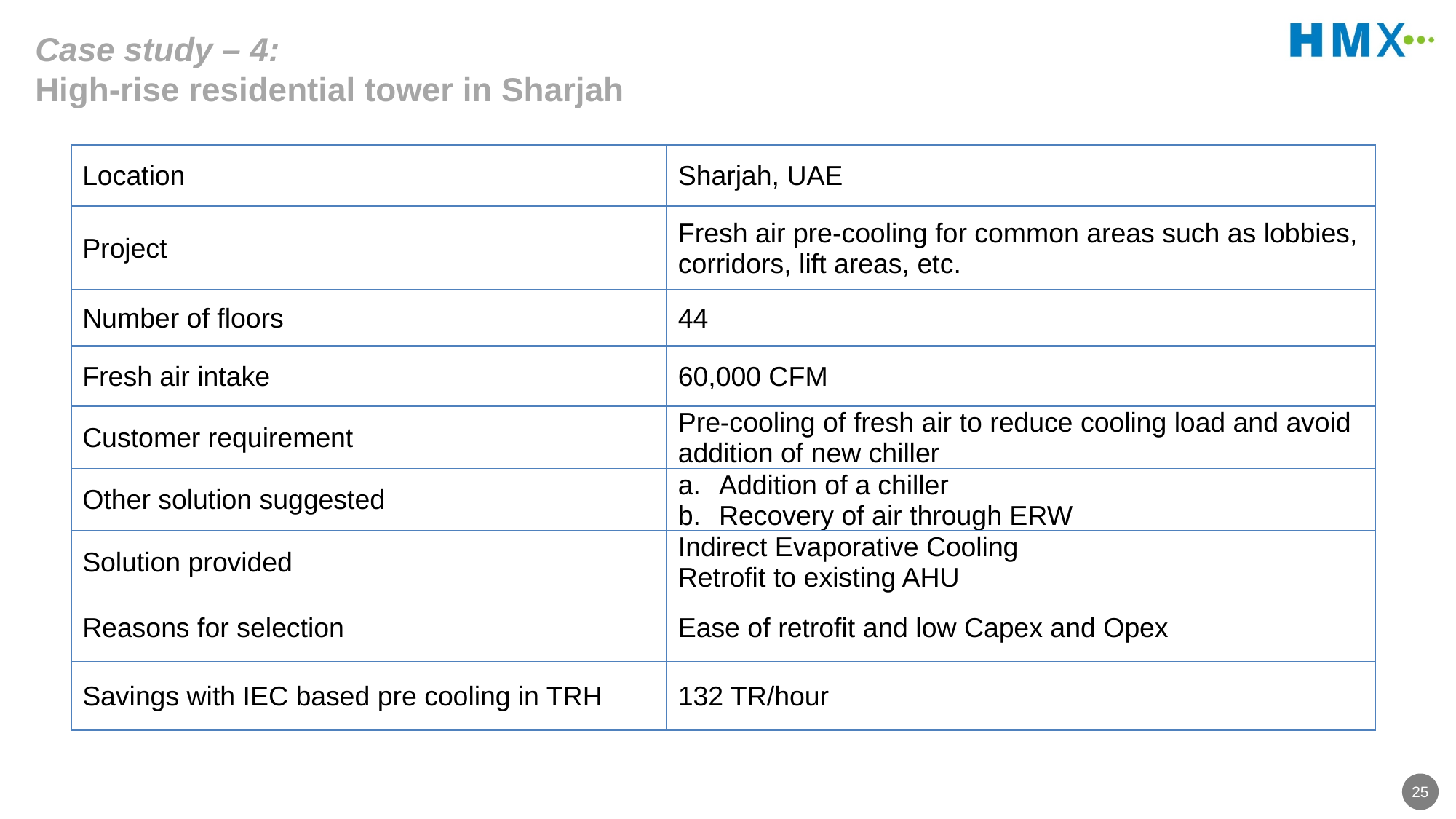

# Case study – 4: High-rise residential tower in Sharjah
| Location | Sharjah, UAE |
| --- | --- |
| Project | Fresh air pre-cooling for common areas such as lobbies, corridors, lift areas, etc. |
| Number of floors | 44 |
| Fresh air intake | 60,000 CFM |
| Customer requirement | Pre-cooling of fresh air to reduce cooling load and avoid addition of new chiller |
| Other solution suggested | Addition of a chiller Recovery of air through ERW |
| Solution provided | Indirect Evaporative Cooling Retrofit to existing AHU |
| Reasons for selection | Ease of retrofit and low Capex and Opex |
| Savings with IEC based pre cooling in TRH | 132 TR/hour |